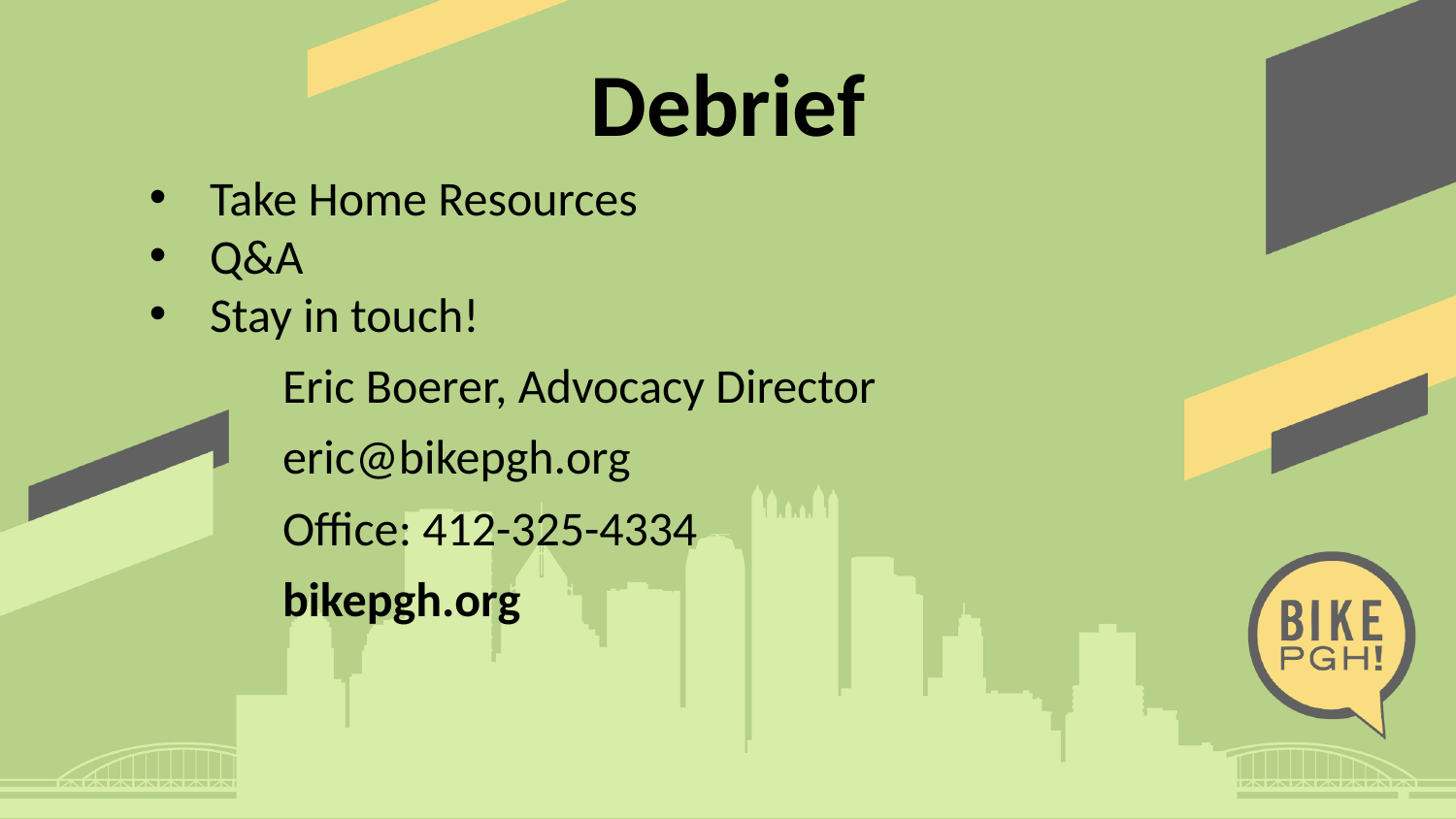

# Debrief
Take Home Resources
Q&A
Stay in touch!
Eric Boerer, Advocacy Director
eric@bikepgh.org
Office: 412-325-4334
bikepgh.org